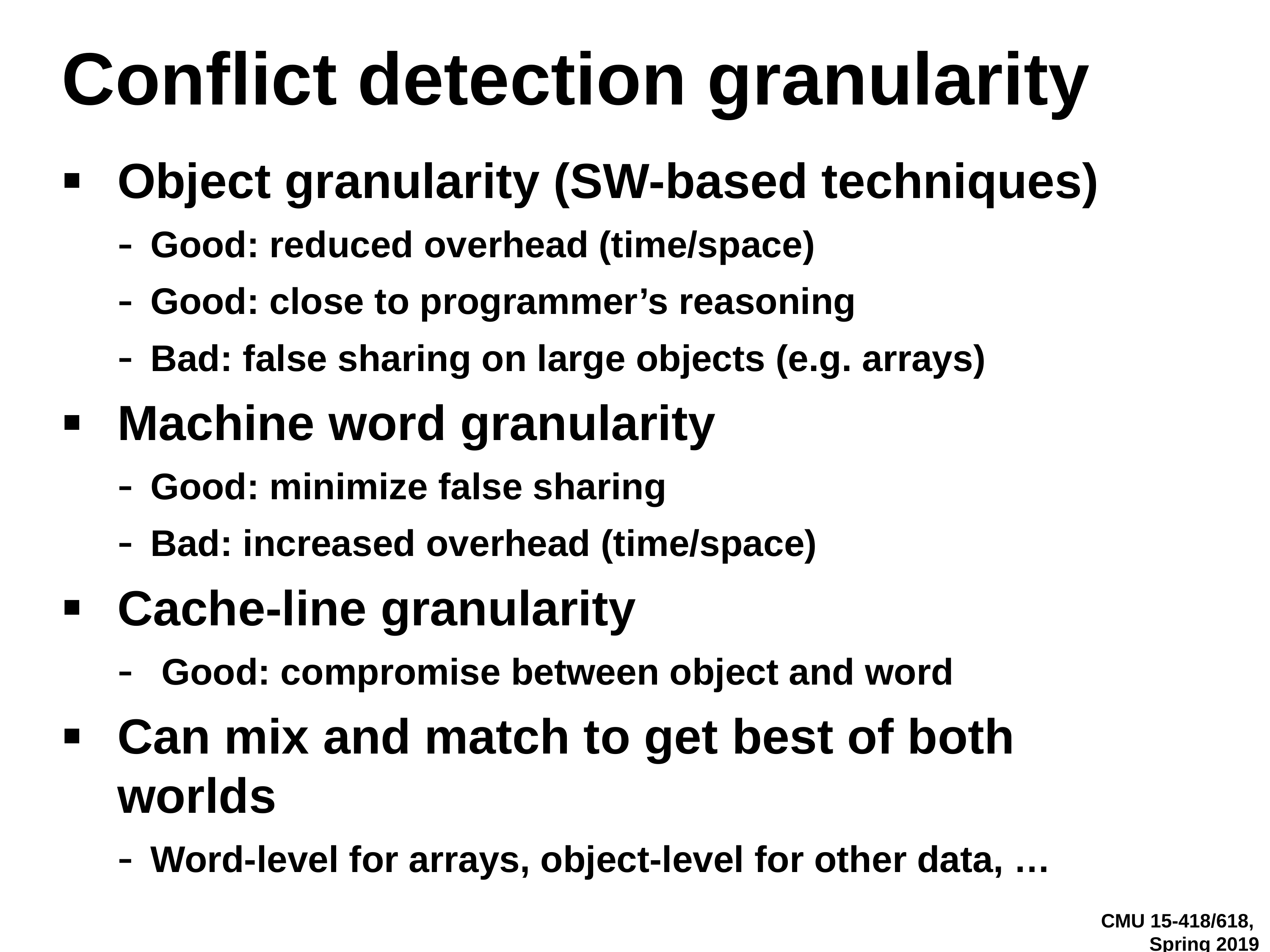

# Conflict detection granularity
Object granularity (SW-based techniques)
Good: reduced overhead (time/space)
Good: close to programmer’s reasoning
Bad: false sharing on large objects (e.g. arrays)
Machine word granularity
Good: minimize false sharing
Bad: increased overhead (time/space)
Cache-line granularity
Good: compromise between object and word
Can mix and match to get best of both worlds
Word-level for arrays, object-level for other data, …